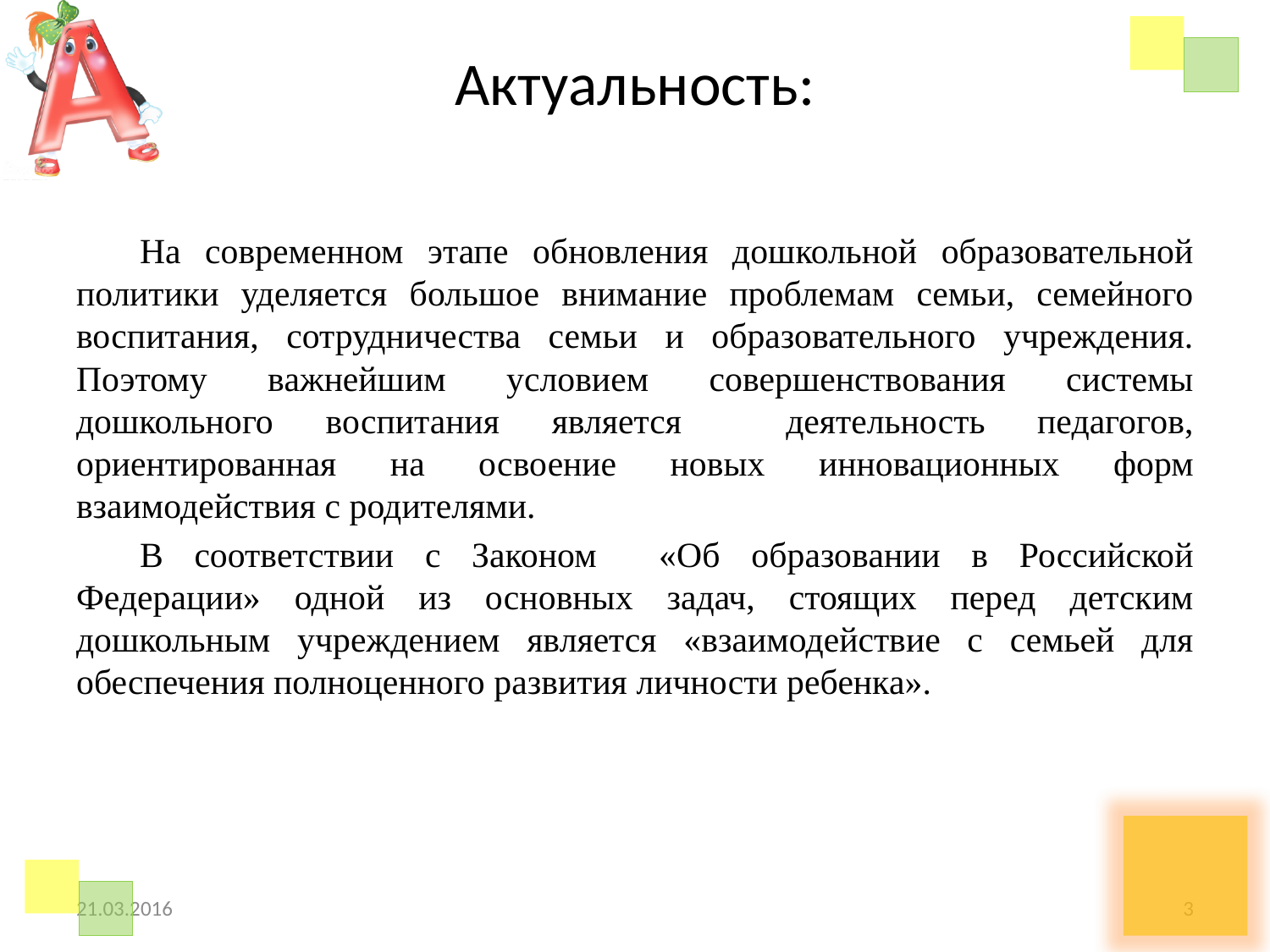

# Актуальность:
На современном этапе обновления дошкольной образовательной политики уделяется большое внимание проблемам семьи, семейного воспитания, сотрудничества семьи и образовательного учреждения. Поэтому важнейшим условием совершенствования системы дошкольного воспитания является  деятельность педагогов, ориентированная на освоение новых инновационных форм взаимодействия с родителями.
В соответствии с Законом  «Об образовании в Российской Федерации» одной из основных задач, стоящих перед детским дошкольным учреждением является «взаимодействие с семьей для обеспечения полноценного развития личности ребенка».